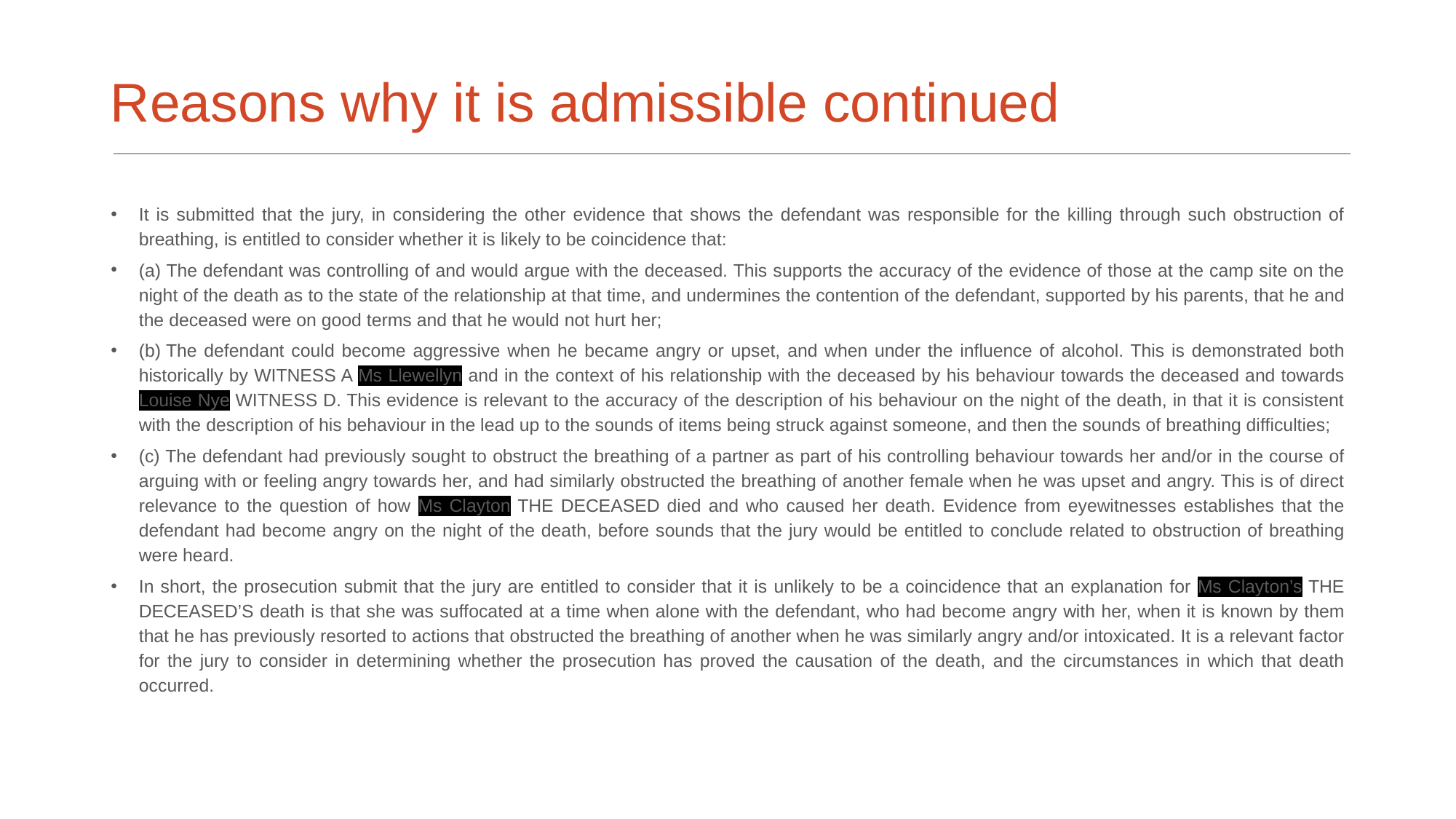

# Reasons why it is admissible continued
It is submitted that the jury, in considering the other evidence that shows the defendant was responsible for the killing through such obstruction of breathing, is entitled to consider whether it is likely to be coincidence that:
(a) The defendant was controlling of and would argue with the deceased. This supports the accuracy of the evidence of those at the camp site on the night of the death as to the state of the relationship at that time, and undermines the contention of the defendant, supported by his parents, that he and the deceased were on good terms and that he would not hurt her;
(b) The defendant could become aggressive when he became angry or upset, and when under the influence of alcohol. This is demonstrated both historically by WITNESS A Ms Llewellyn and in the context of his relationship with the deceased by his behaviour towards the deceased and towards Louise Nye WITNESS D. This evidence is relevant to the accuracy of the description of his behaviour on the night of the death, in that it is consistent with the description of his behaviour in the lead up to the sounds of items being struck against someone, and then the sounds of breathing difficulties;
(c) The defendant had previously sought to obstruct the breathing of a partner as part of his controlling behaviour towards her and/or in the course of arguing with or feeling angry towards her, and had similarly obstructed the breathing of another female when he was upset and angry. This is of direct relevance to the question of how Ms Clayton THE DECEASED died and who caused her death. Evidence from eyewitnesses establishes that the defendant had become angry on the night of the death, before sounds that the jury would be entitled to conclude related to obstruction of breathing were heard.
In short, the prosecution submit that the jury are entitled to consider that it is unlikely to be a coincidence that an explanation for Ms Clayton’s THE DECEASED’S death is that she was suffocated at a time when alone with the defendant, who had become angry with her, when it is known by them that he has previously resorted to actions that obstructed the breathing of another when he was similarly angry and/or intoxicated. It is a relevant factor for the jury to consider in determining whether the prosecution has proved the causation of the death, and the circumstances in which that death occurred.